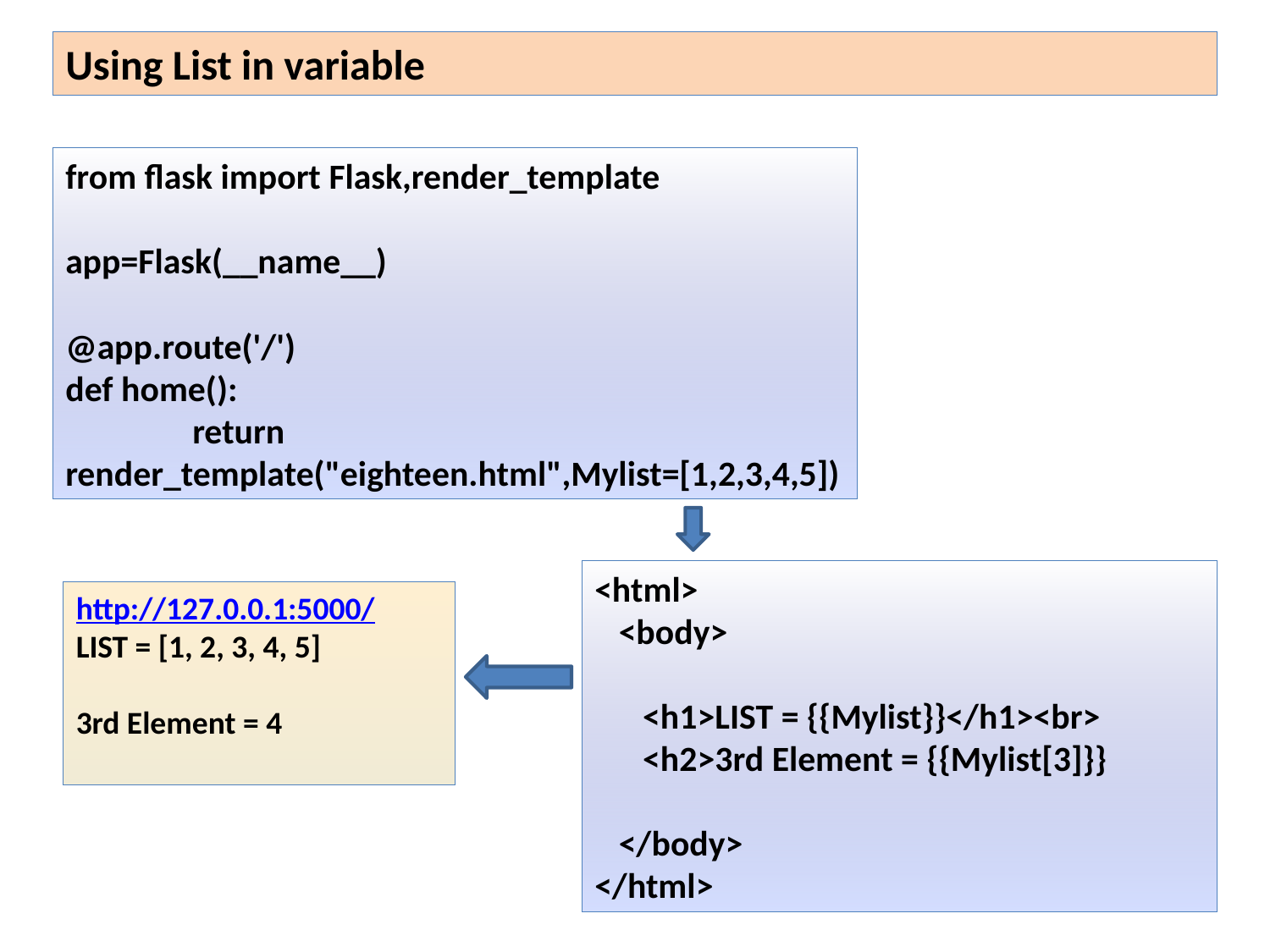

Using List in variable
from flask import Flask,render_template

app=Flask(__name__)

@app.route('/')
def home():
	return render_template("eighteen.html",Mylist=[1,2,3,4,5])

<html>
   <body>

      <h1>LIST = {{Mylist}}</h1><br>
      <h2>3rd Element = {{Mylist[3]}}

   </body>
</html>
http://127.0.0.1:5000/
LIST = [1, 2, 3, 4, 5]
3rd Element = 4